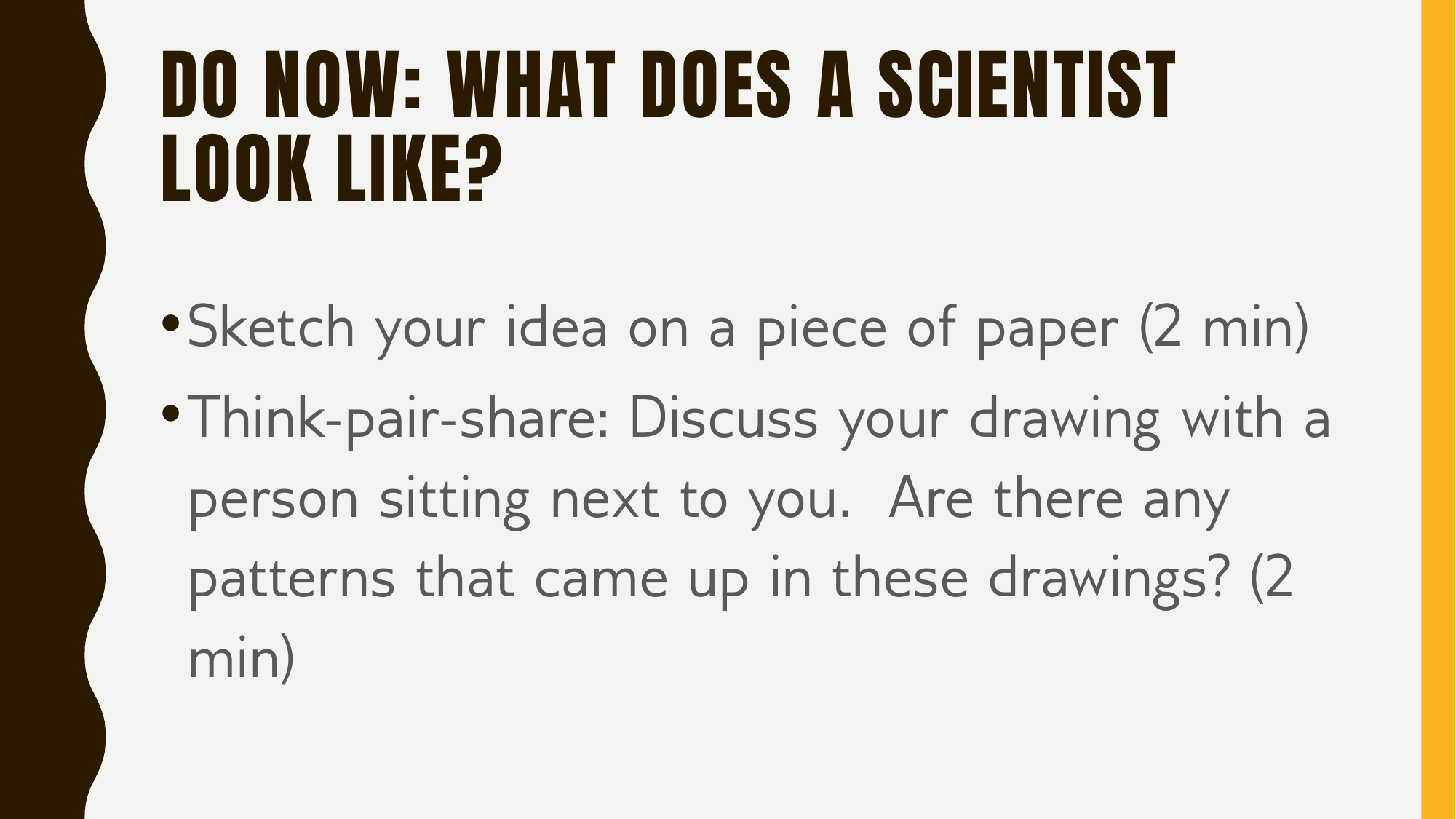

# Do Now: What does a scientist look like?
Sketch your idea on a piece of paper (2 min)
Think-pair-share: Discuss your drawing with a person sitting next to you.  Are there any patterns that came up in these drawings? (2 min)